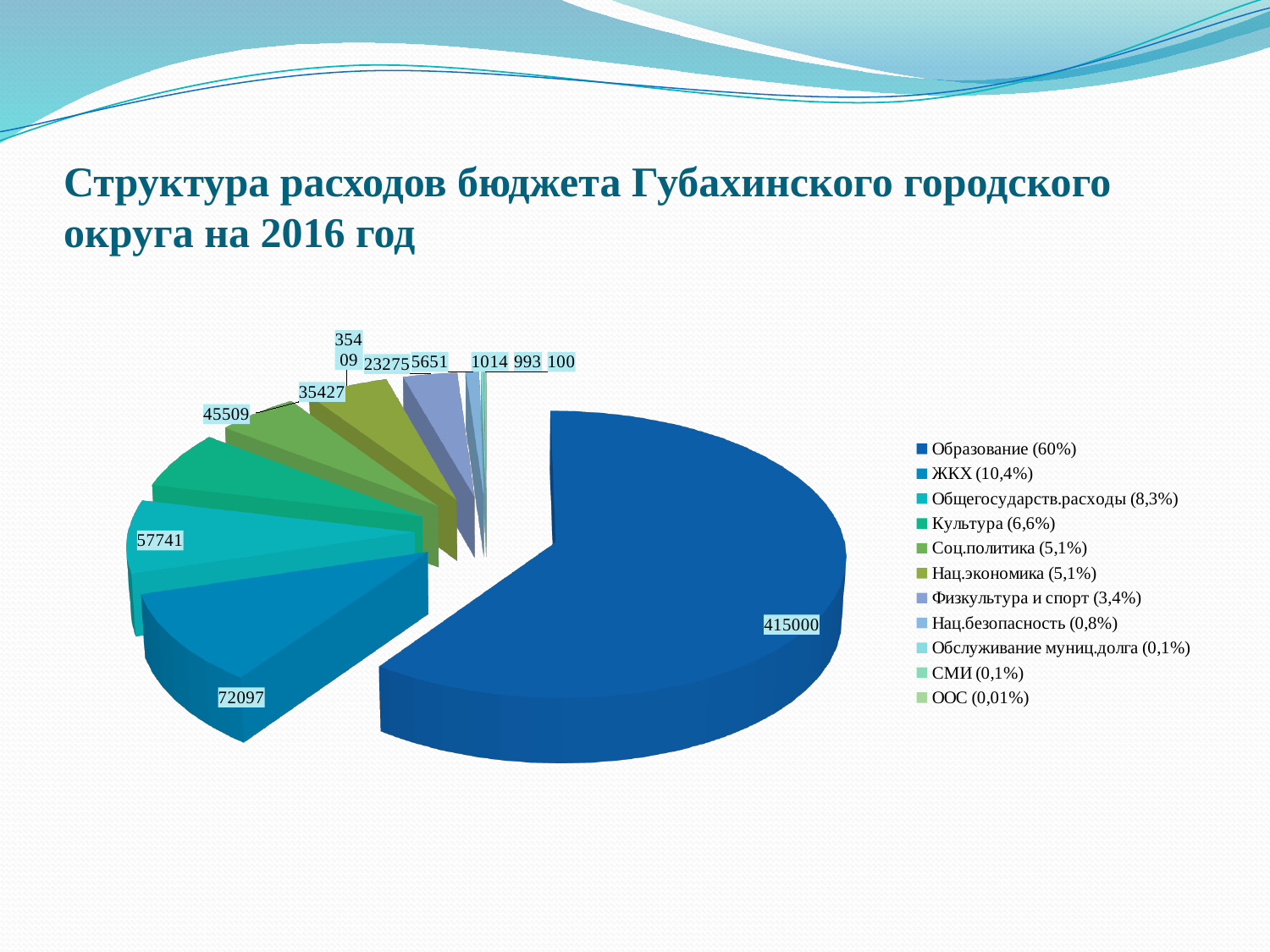

# Структура расходов бюджета Губахинского городского округа на 2016 год

[unsupported chart]